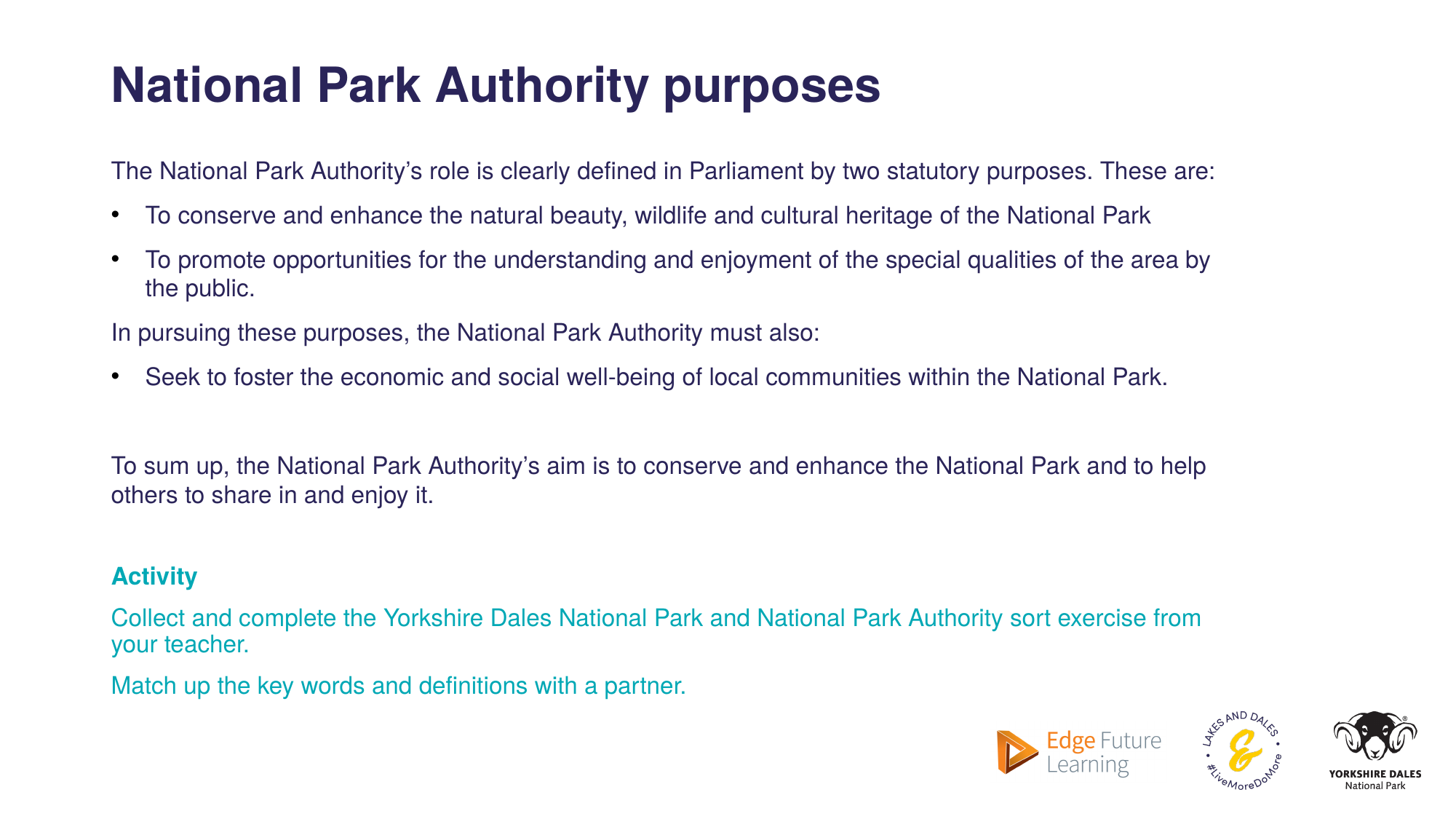

National Park Authority purposes
The National Park Authority’s role is clearly defined in Parliament by two statutory purposes. These are:
To conserve and enhance the natural beauty, wildlife and cultural heritage of the National Park
To promote opportunities for the understanding and enjoyment of the special qualities of the area by the public.
In pursuing these purposes, the National Park Authority must also:
Seek to foster the economic and social well-being of local communities within the National Park.

To sum up, the National Park Authority’s aim is to conserve and enhance the National Park and to help others to share in and enjoy it.

Activity
Collect and complete the Yorkshire Dales National Park and National Park Authority sort exercise from your teacher.
Match up the key words and definitions with a partner.